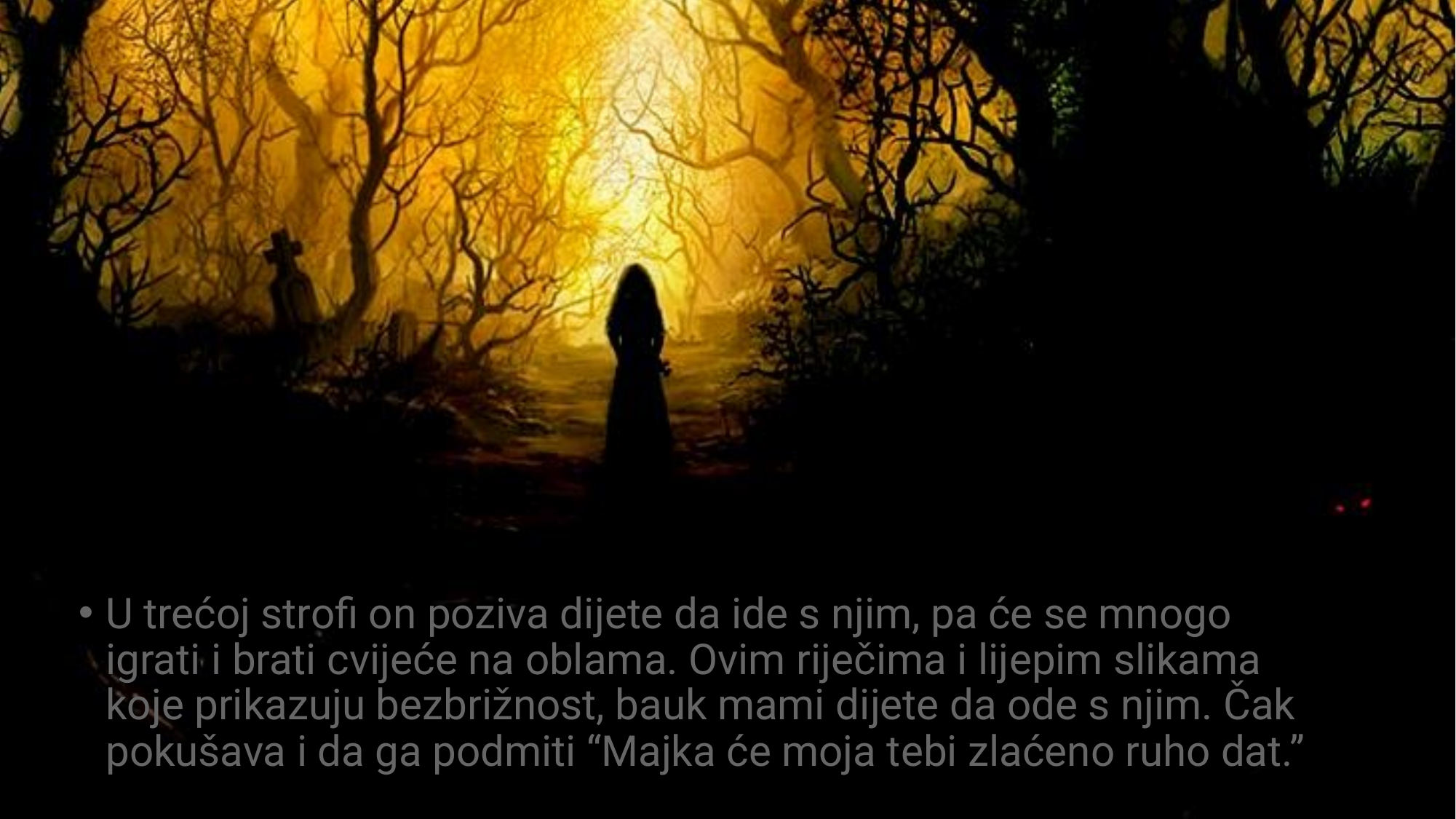

U trećoj strofi on poziva dijete da ide s njim, pa će se mnogo igrati i brati cvijeće na oblama. Ovim riječima i lijepim slikama koje prikazuju bezbrižnost, bauk mami dijete da ode s njim. Čak pokušava i da ga podmiti “Majka će moja tebi zlaćeno ruho dat.”